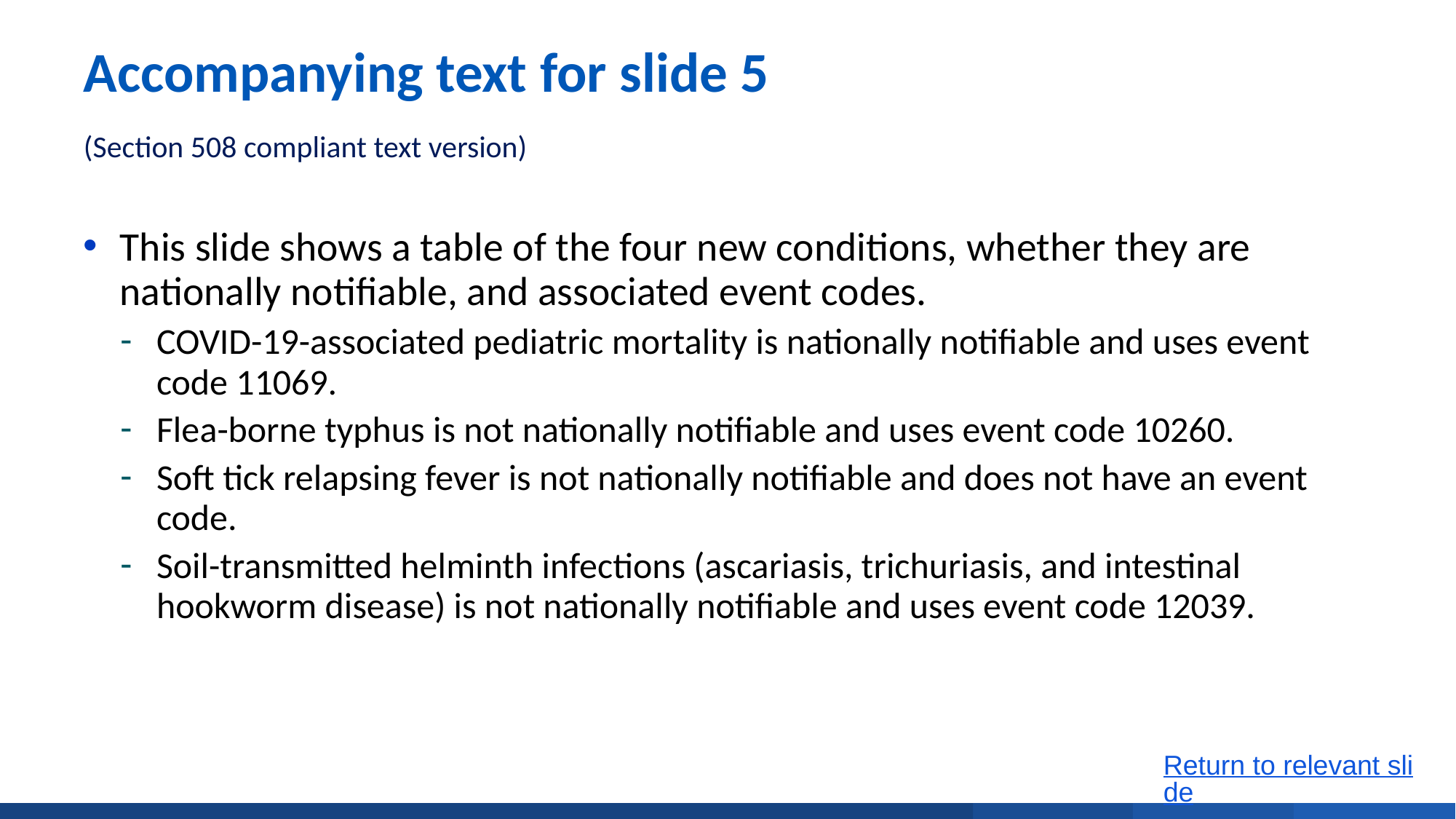

# Accompanying text for slide 5 (Section 508 compliant text version)
This slide shows a table of the four new conditions, whether they are nationally notifiable, and associated event codes.
COVID-19-associated pediatric mortality is nationally notifiable and uses event code 11069.
Flea-borne typhus is not nationally notifiable and uses event code 10260.
Soft tick relapsing fever is not nationally notifiable and does not have an event code.
Soil-transmitted helminth infections (ascariasis, trichuriasis, and intestinal hookworm disease) is not nationally notifiable and uses event code 12039.
Return to relevant slide